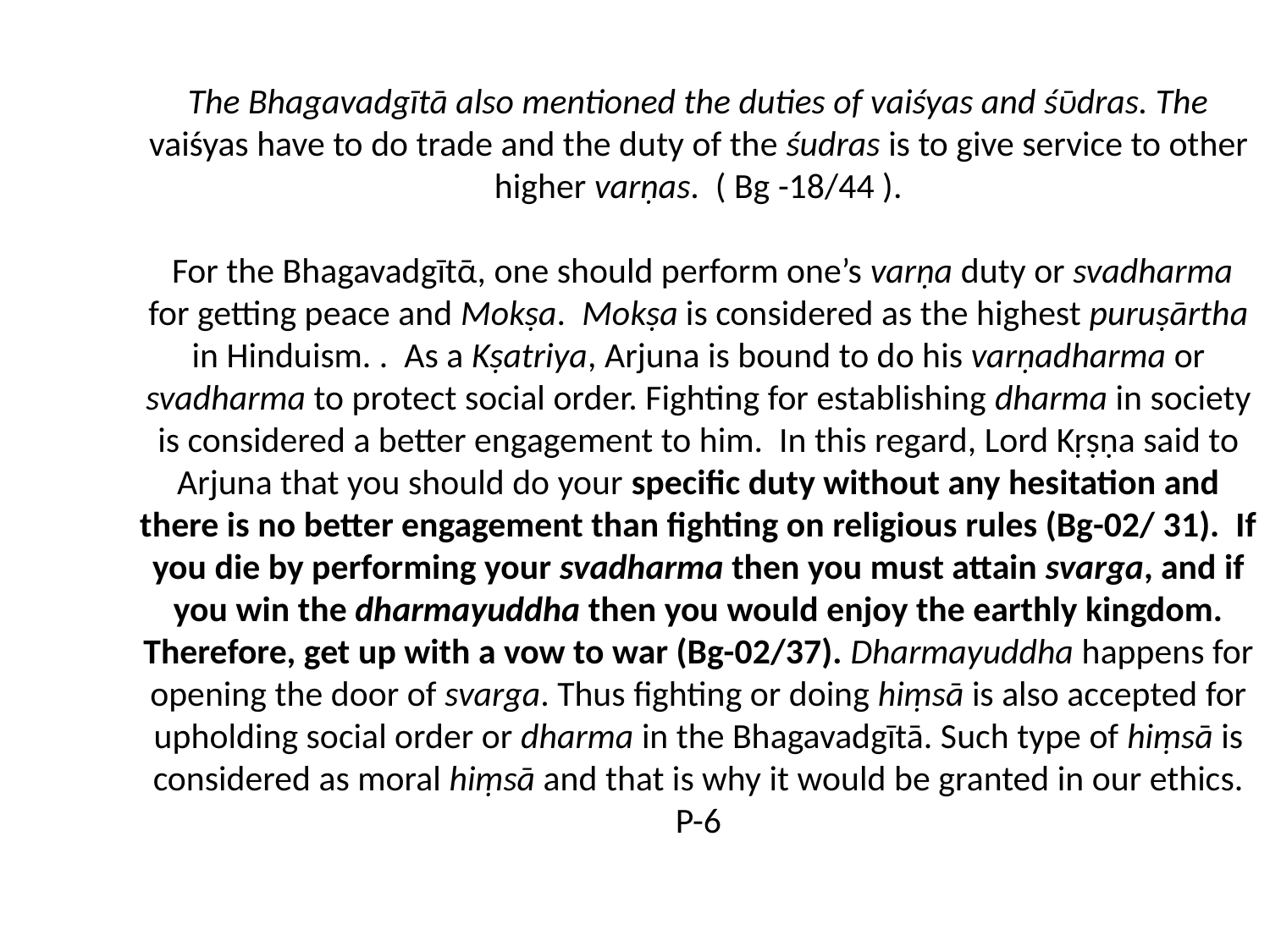

# The Bhagavadgītā also mentioned the duties of vaiśyas and śῡdras. The vaiśyas have to do trade and the duty of the śudras is to give service to other higher varṇas.  ( Bg -18/44 ). For the Bhagavadgītᾱ, one should perform one’s varṇa duty or svadharma for getting peace and Mokṣa.  Mokṣa is considered as the highest puruṣārtha in Hinduism. .  As a Kṣatriya, Arjuna is bound to do his varṇadharma or svadharma to protect social order. Fighting for establishing dharma in society is considered a better engagement to him.  In this regard, Lord Kṛṣṇa said to Arjuna that you should do your specific duty without any hesitation and there is no better engagement than fighting on religious rules (Bg-02/ 31).  If you die by performing your svadharma then you must attain svarga, and if you win the dharmayuddha then you would enjoy the earthly kingdom. Therefore, get up with a vow to war (Bg-02/37). Dharmayuddha happens for opening the door of svarga. Thus fighting or doing hiṃsā is also accepted for upholding social order or dharma in the Bhagavadgītā. Such type of hiṃsā is considered as moral hiṃsā and that is why it would be granted in our ethics. P-6